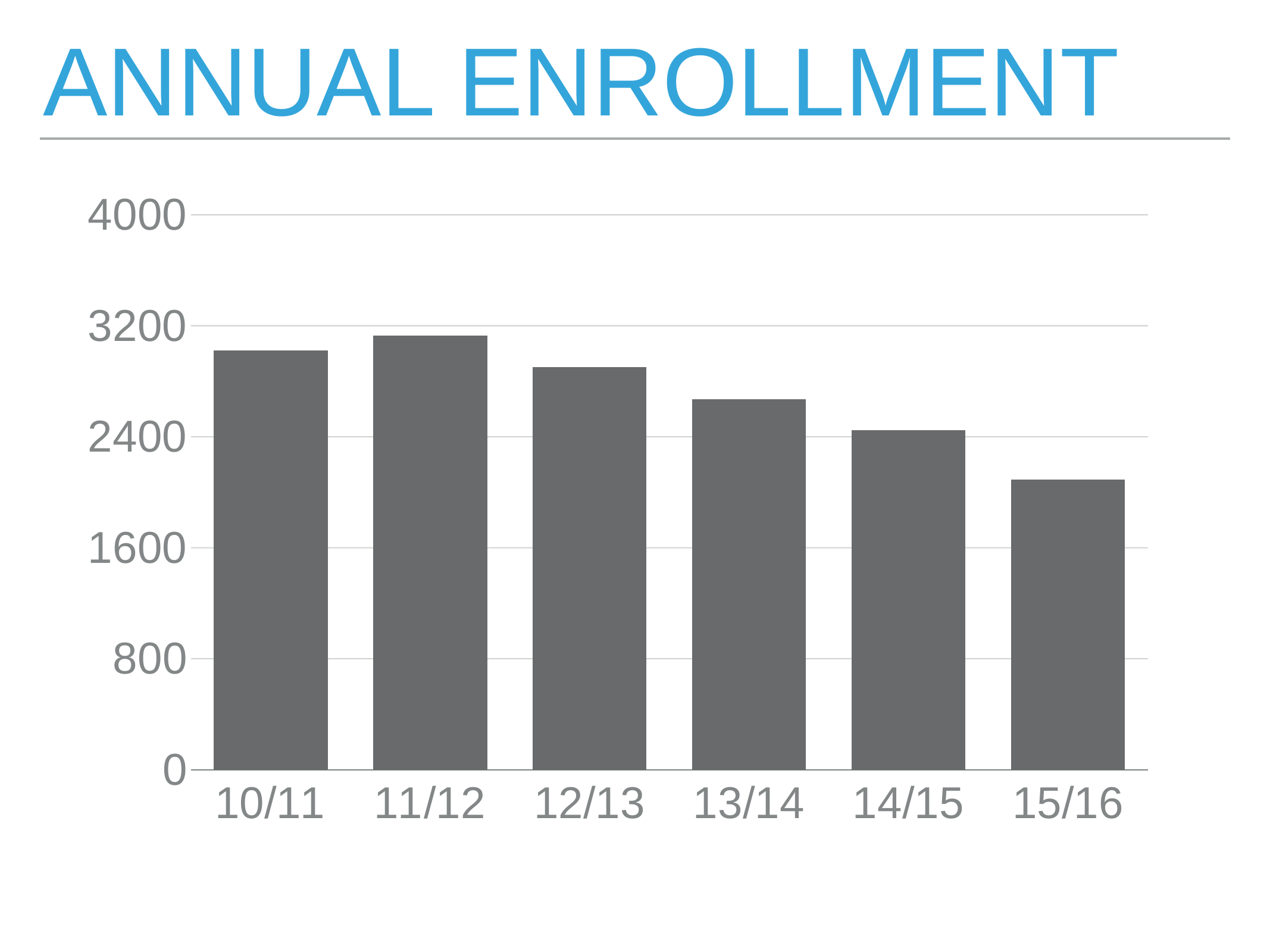

Annual Enrollment

### Chart

| Category | Program |
|---|---|
| 10/11 | 3024.0 |
| 11/12 | 3131.0 |
| 12/13 | 2903.0 |
| 13/14 | 2672.0 |
| 14/15 | 2448.0 |
| 15/16 | 2090.0 |